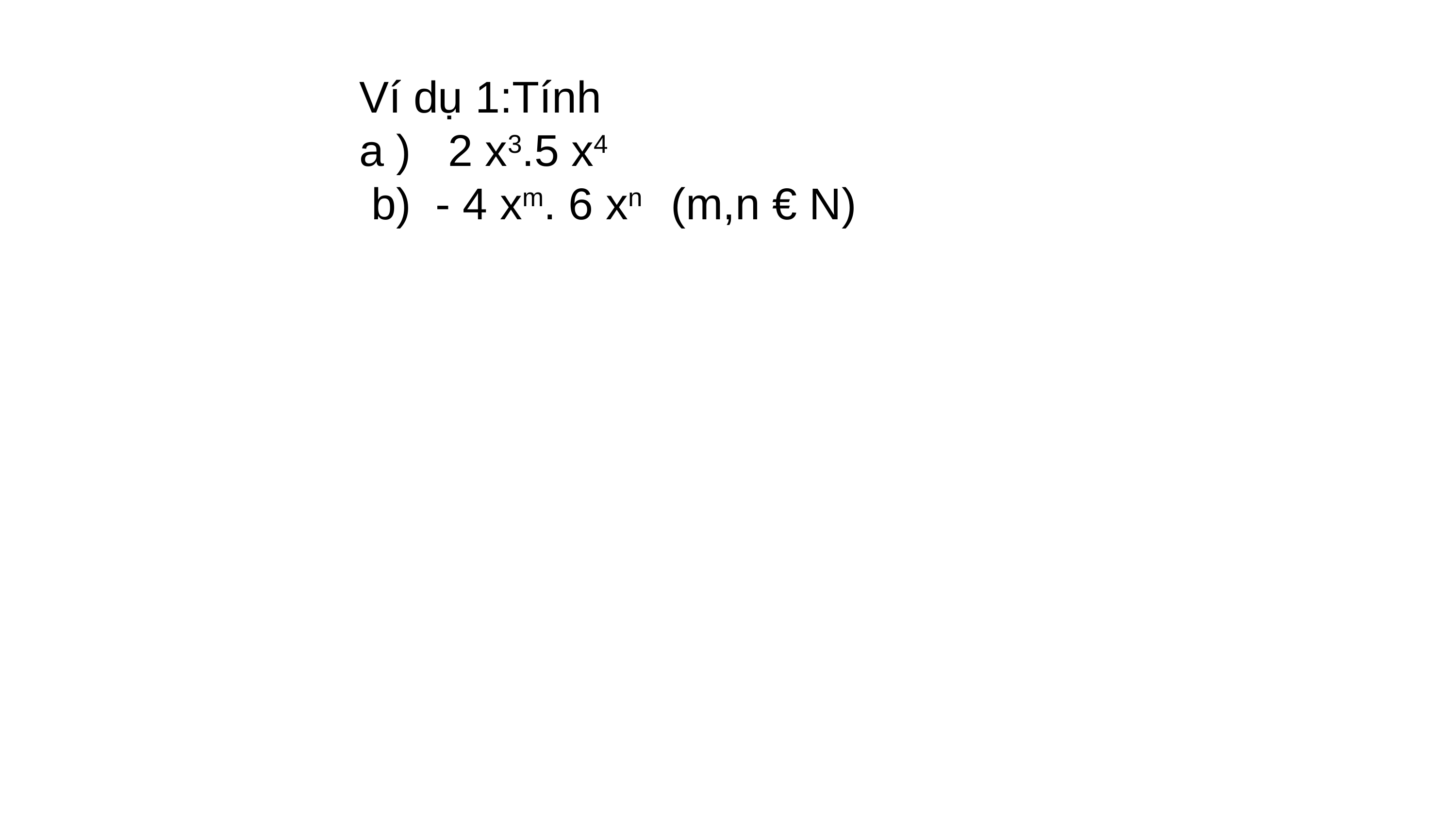

Ví dụ 1:Tính
a )   2 x3.5 x4
 b)  - 4 xm. 6 xn    (m,n € N)